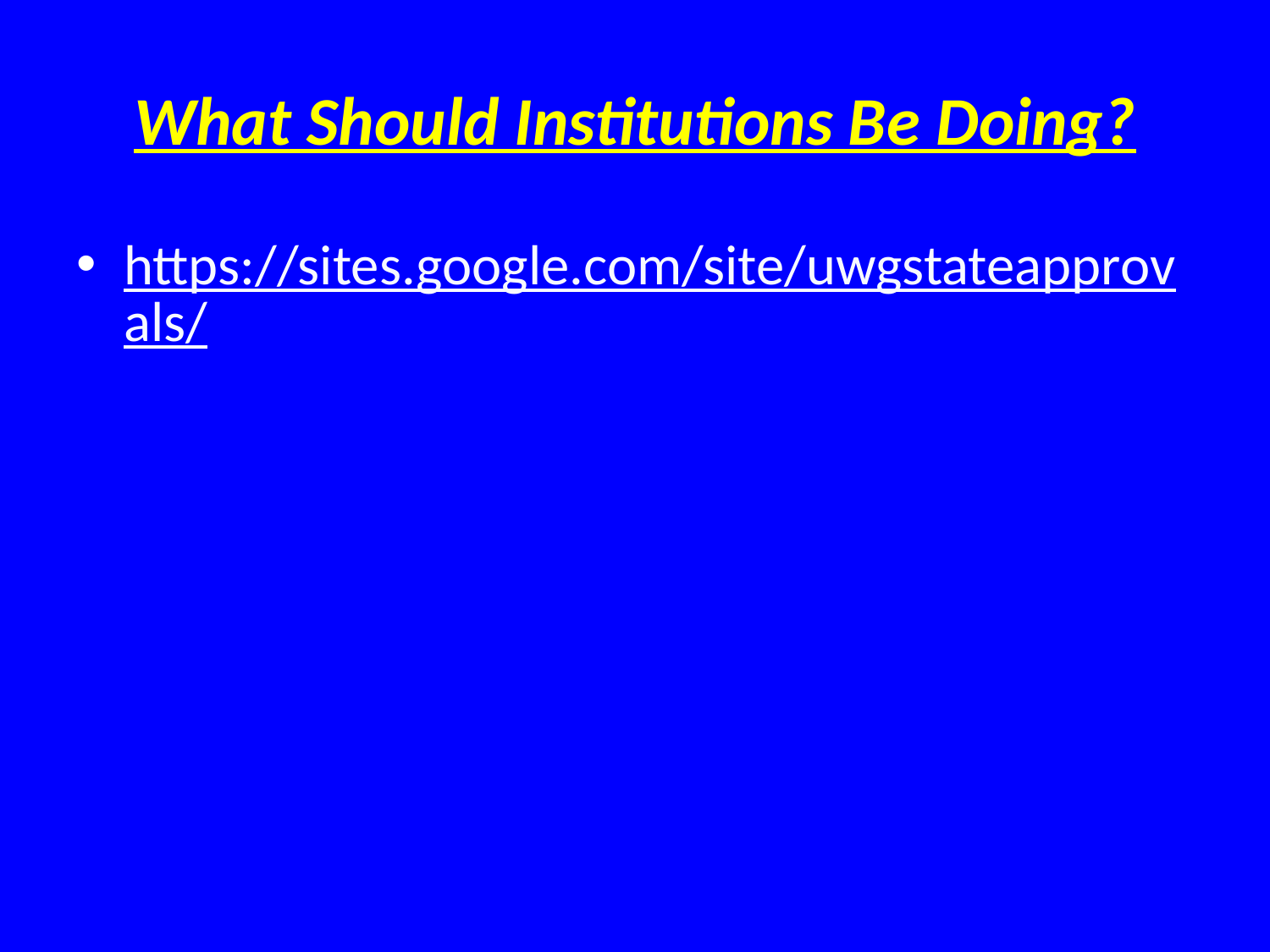

# What Should Institutions Be Doing?
https://sites.google.com/site/uwgstateapprovals/